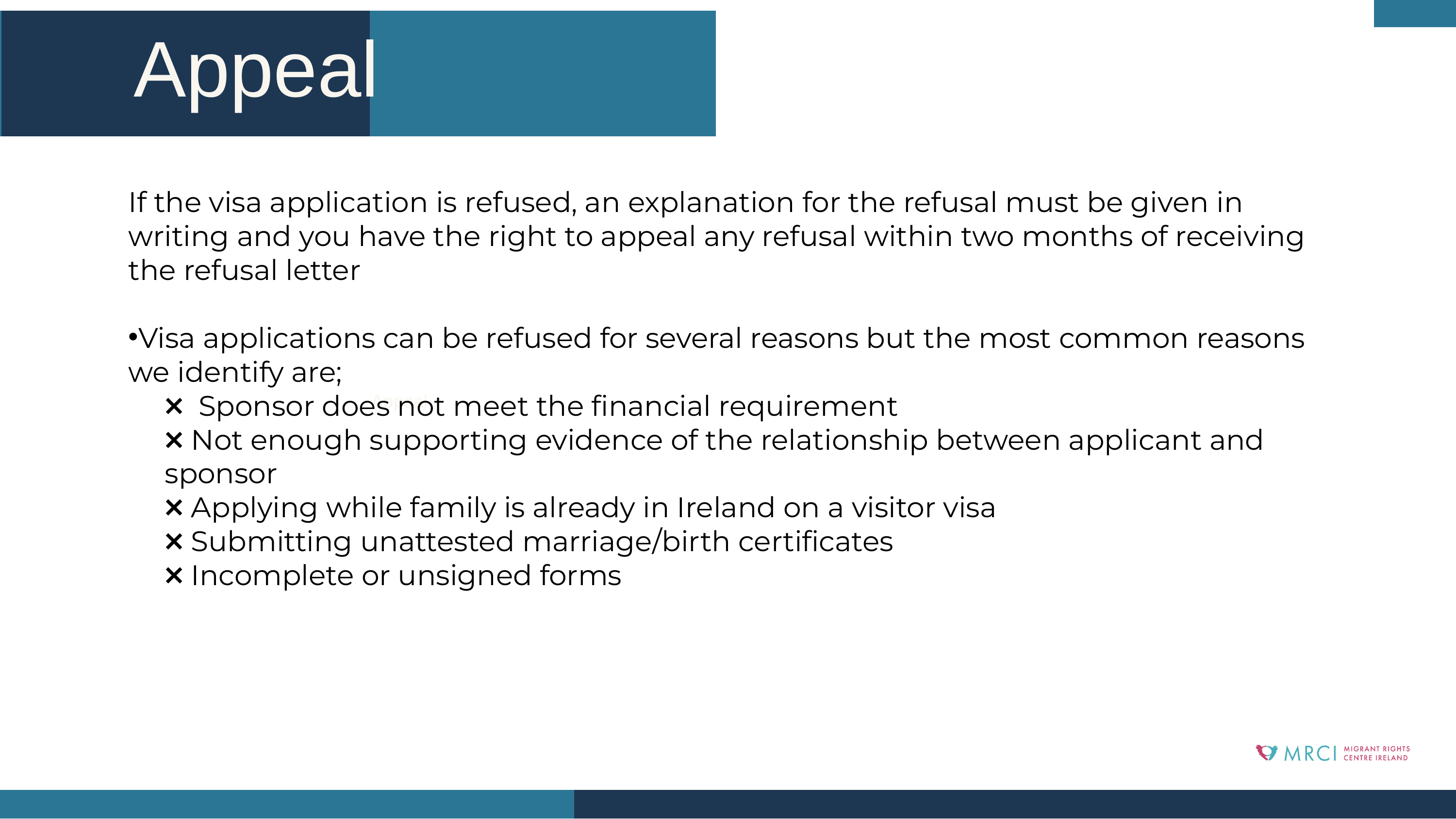

Appeal
If the visa application is refused, an explanation for the refusal must be given in writing and you have the right to appeal any refusal within two months of receiving the refusal letter

Visa applications can be refused for several reasons but the most common reasons we identify are;
❌  Sponsor does not meet the financial requirement
❌ Not enough supporting evidence of the relationship between applicant and sponsor
❌ Applying while family is already in Ireland on a visitor visa
❌ Submitting unattested marriage/birth certificates
❌ Incomplete or unsigned forms

Appeal
Appeal